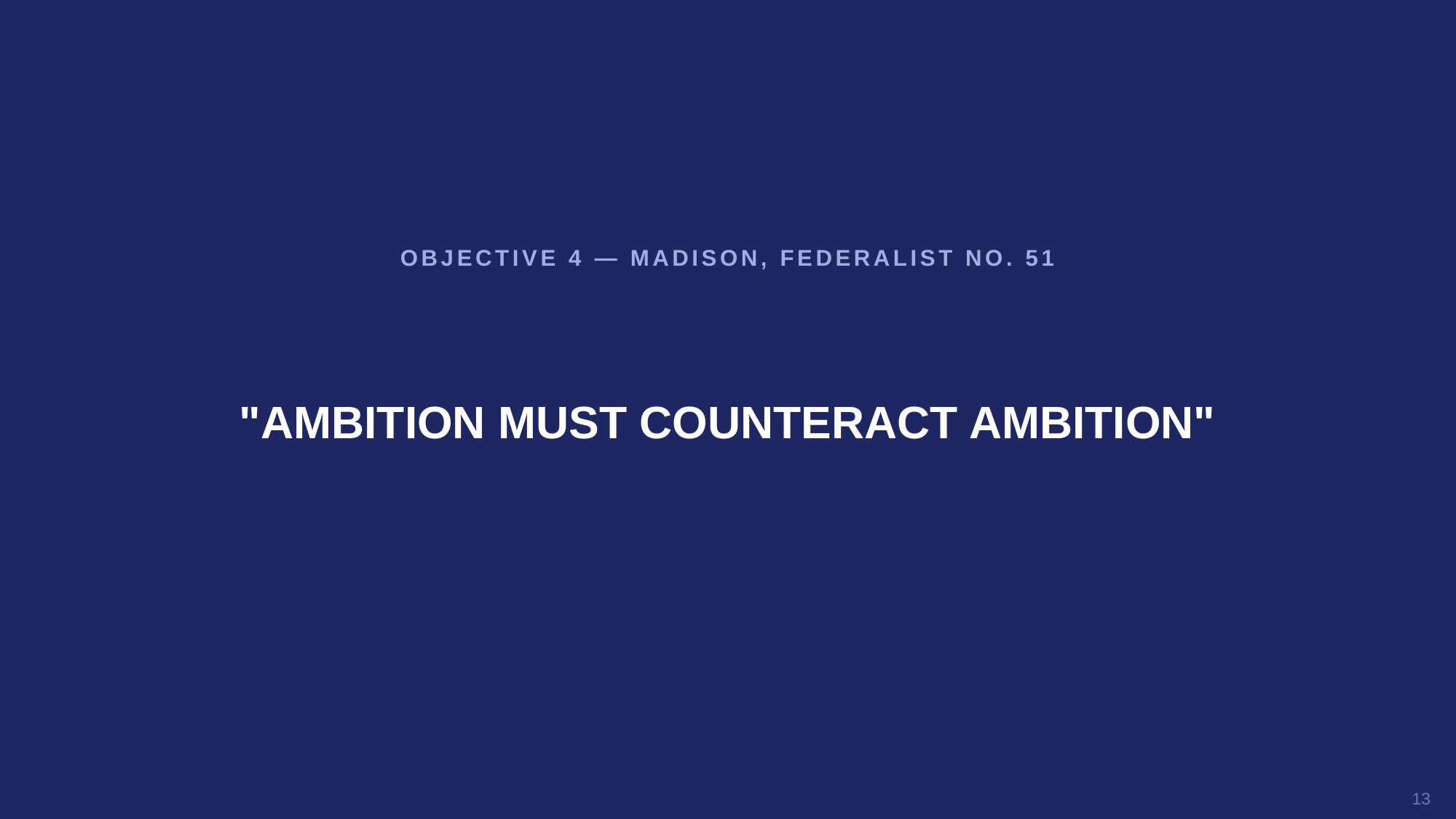

OBJECTIVE 4 — MADISON, FEDERALIST NO. 51
"AMBITION MUST COUNTERACT AMBITION"
13